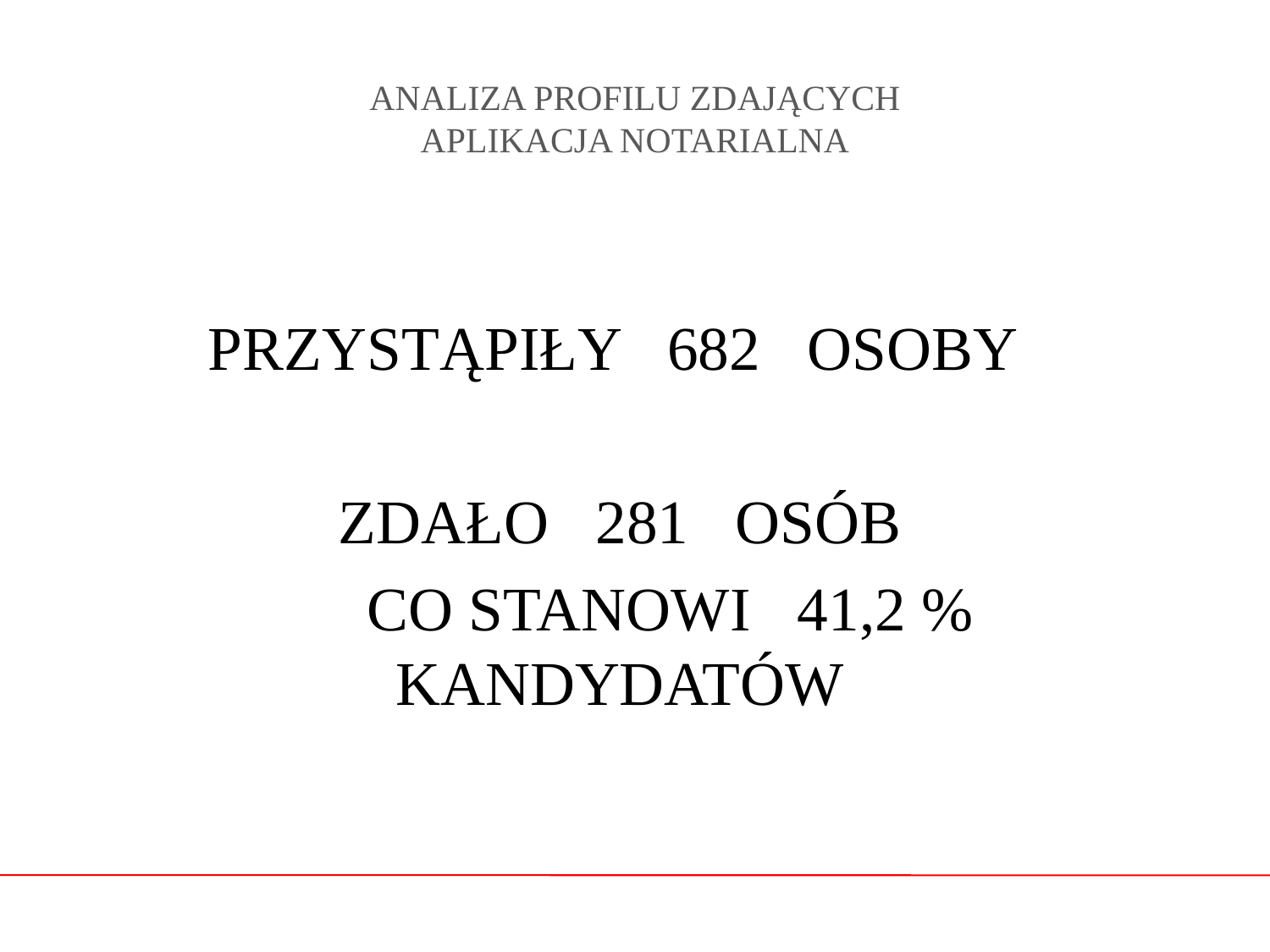

# ANALIZA PROFILU ZDAJĄCYCH APLIKACJA NOTARIALNA
PRZYSTĄPIŁY   682   OSOBY

ZDAŁO   281   OSÓB
	CO STANOWI   41,2 % KANDYDATÓW